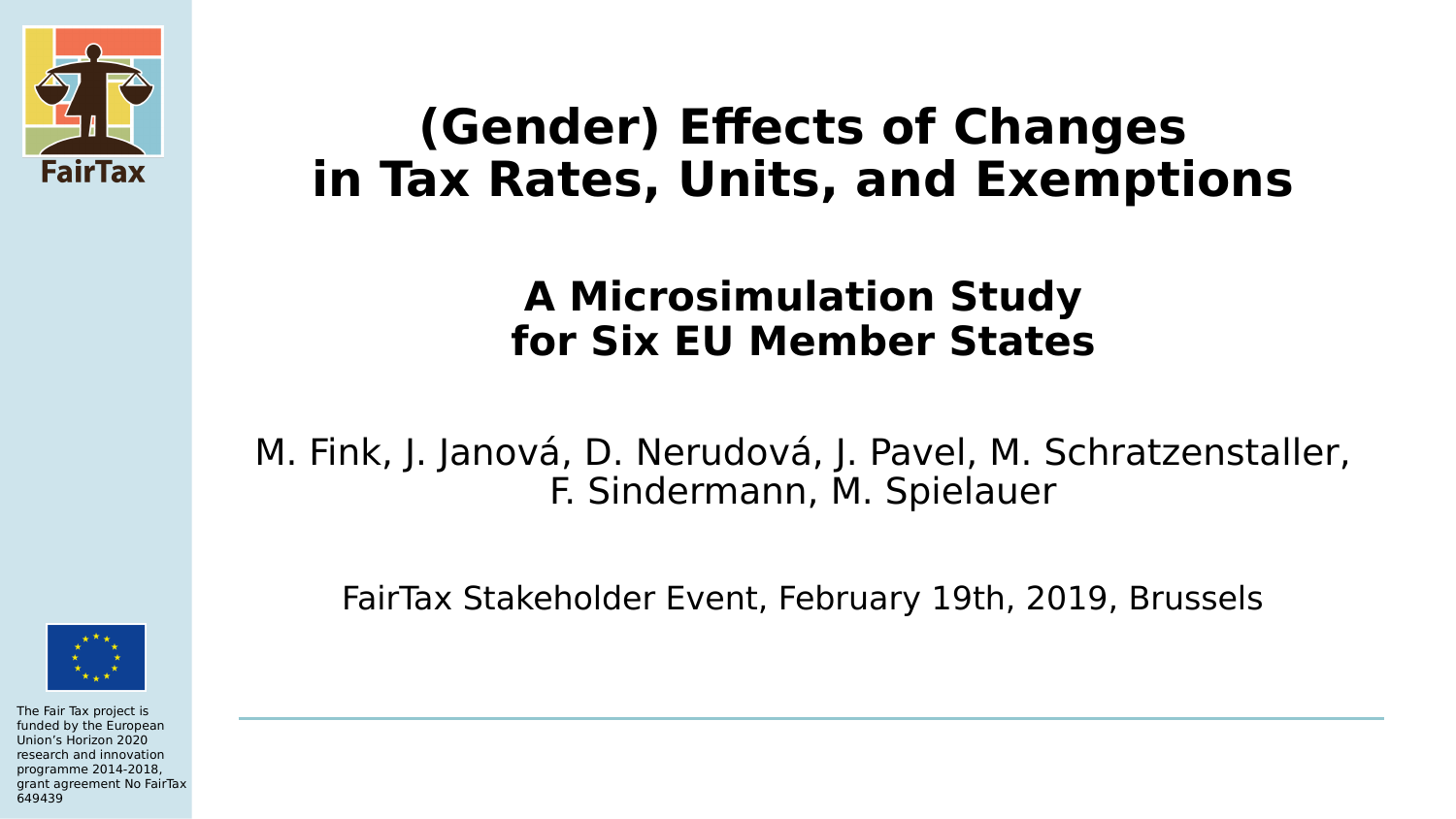

# (Gender) Effects of Changes in Tax Rates, Units, and Exemptions A Microsimulation Study for Six EU Member States M. Fink, J. Janová, D. Nerudová, J. Pavel, M. Schratzenstaller, F. Sindermann, M. Spielauer FairTax Stakeholder Event, February 19th, 2019, Brussels